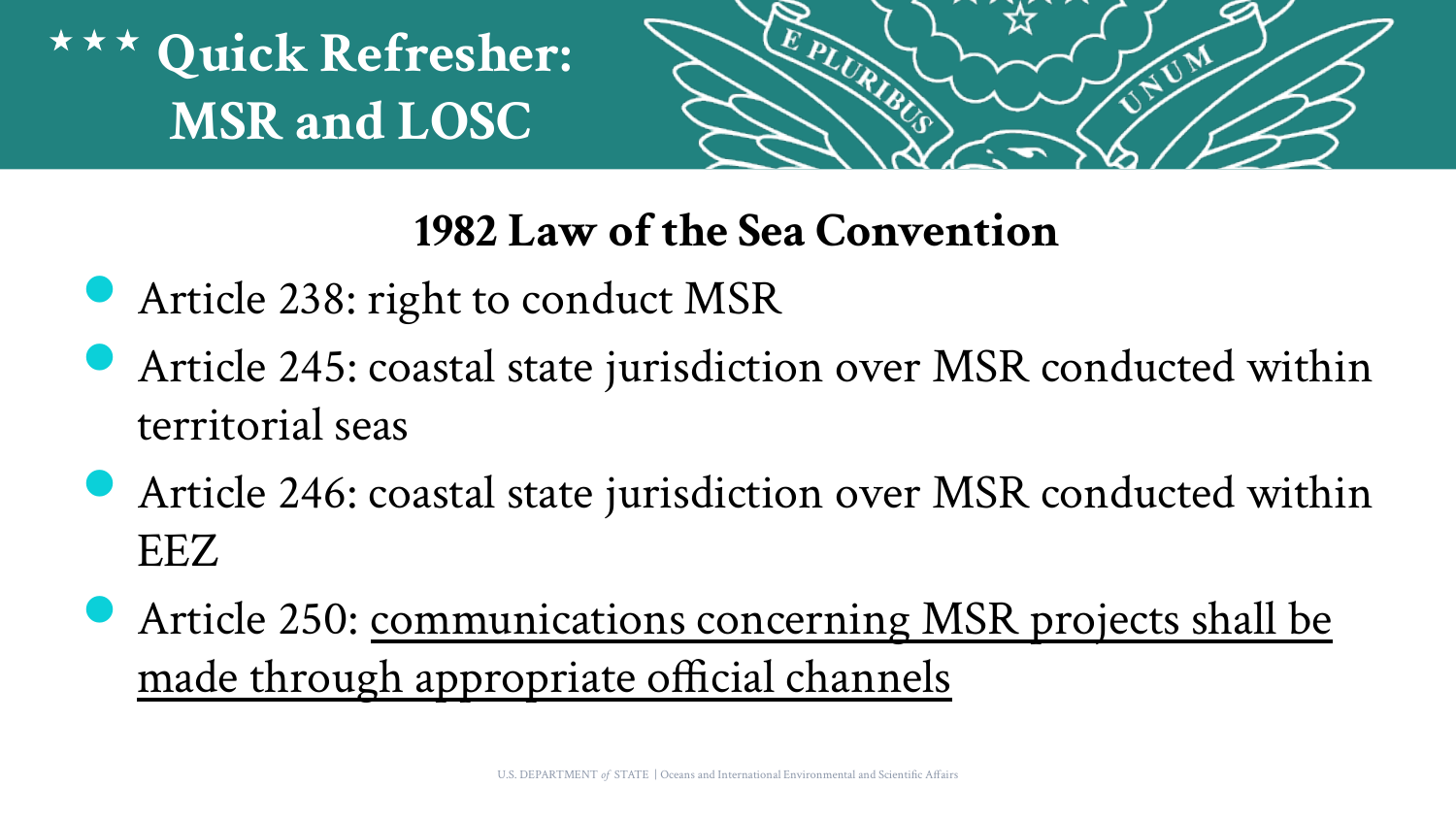

# Quick Refresher: MSR and LOSC
1982 Law of the Sea Convention
Article 238: right to conduct MSR
Article 245: coastal state jurisdiction over MSR conducted within territorial seas
Article 246: coastal state jurisdiction over MSR conducted within EEZ
Article 250: communications concerning MSR projects shall be made through appropriate official channels